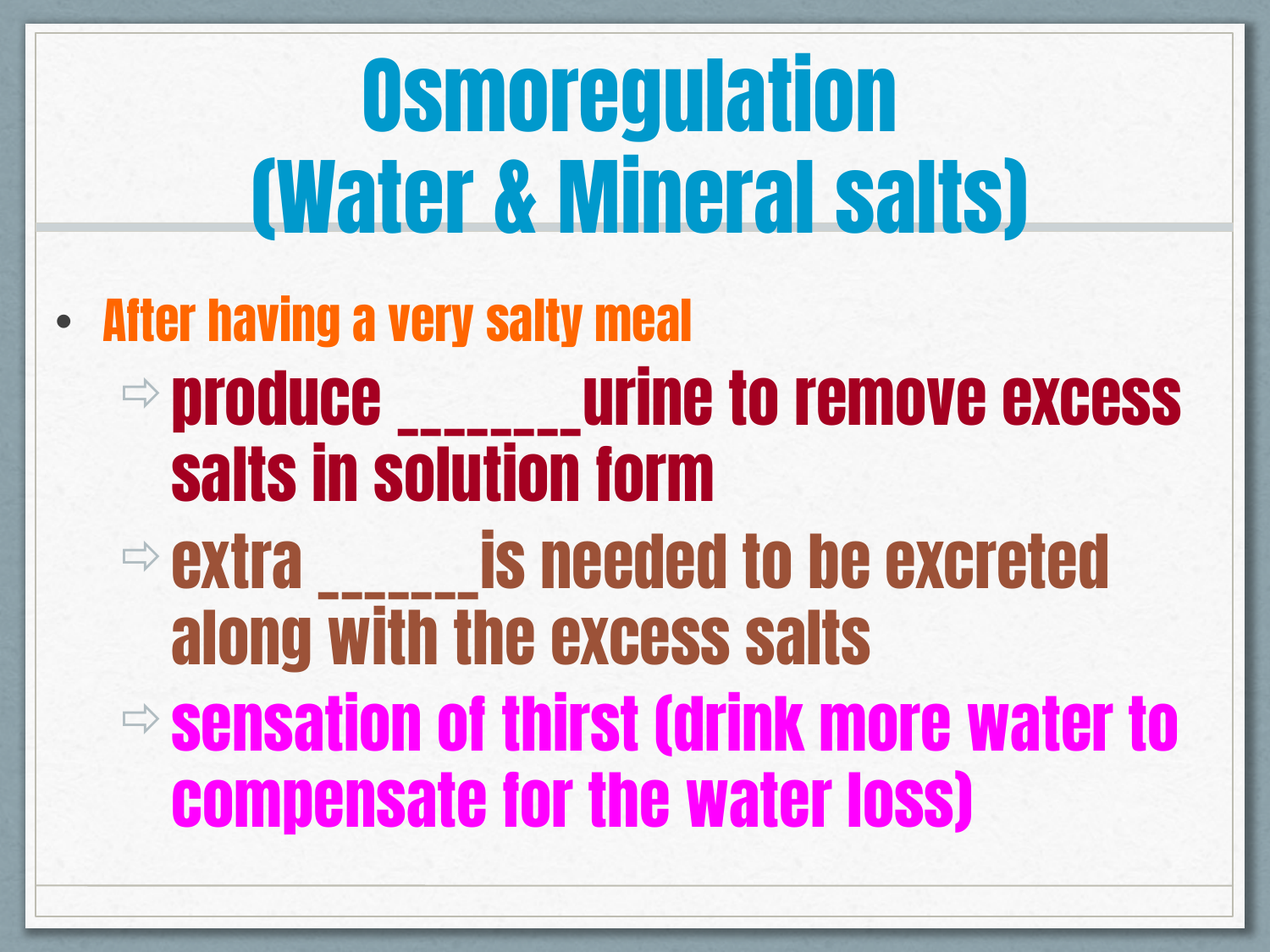

# Osmoregulation (Water & Mineral salts)
After having a very salty meal
produce ________urine to remove excess salts in solution form
extra _______is needed to be excreted along with the excess salts
sensation of thirst (drink more water to compensate for the water loss)